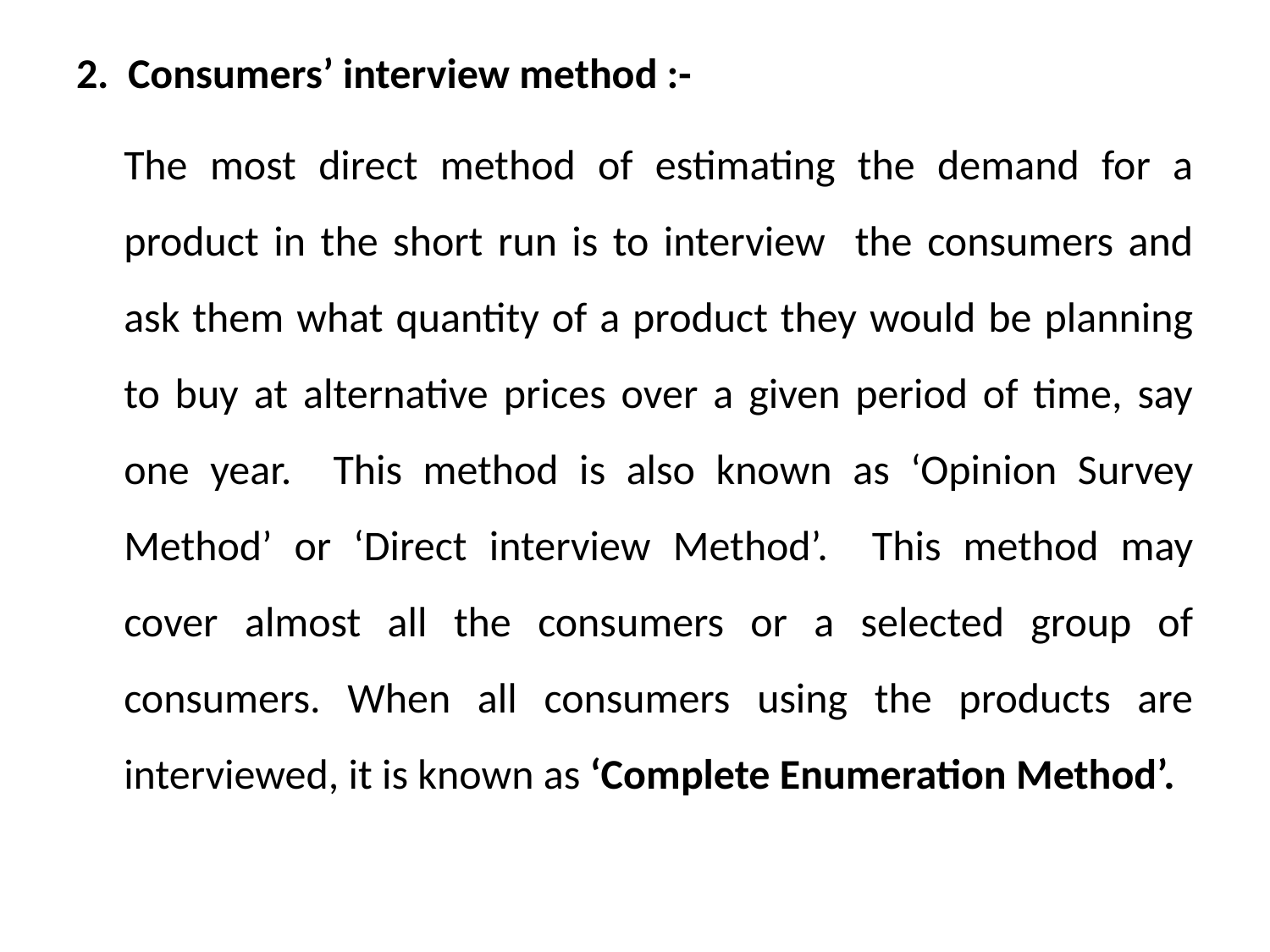

# 2.  Consumers’ interview method :-
	The most direct method of estimating the demand for a product in the short run is to interview  the consumers and ask them what quantity of a product they would be planning to buy at alternative prices over a given period of time, say one year.  This method is also known as ‘Opinion Survey Method’ or ‘Direct interview Method’.  This method may cover almost all the consumers or a selected group of consumers. When all consumers using the products are interviewed, it is known as ‘Complete Enumeration Method’.